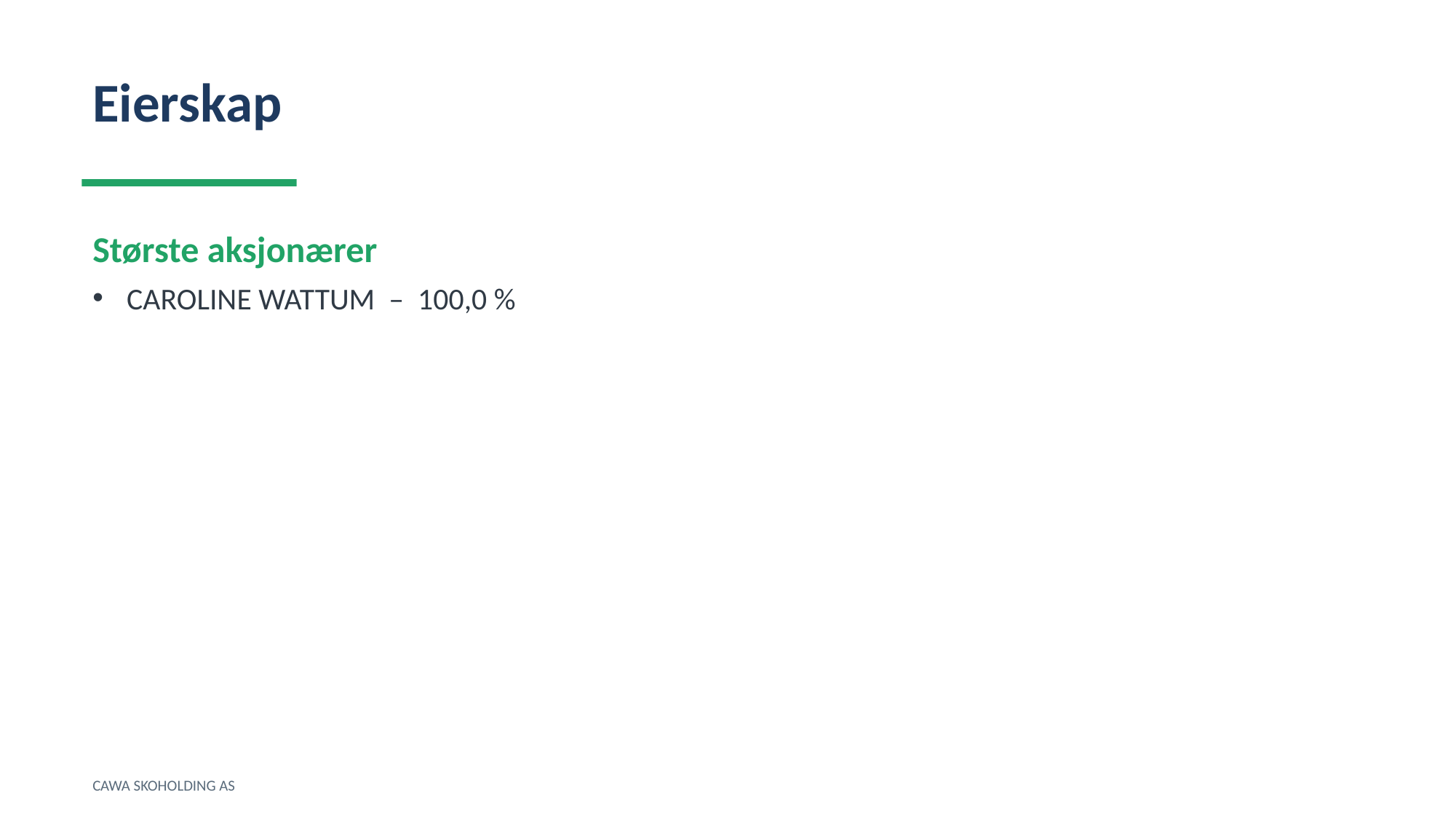

Eierskap

Største aksjonærer
CAROLINE WATTUM  –  100,0 %
CAWA SKOHOLDING AS